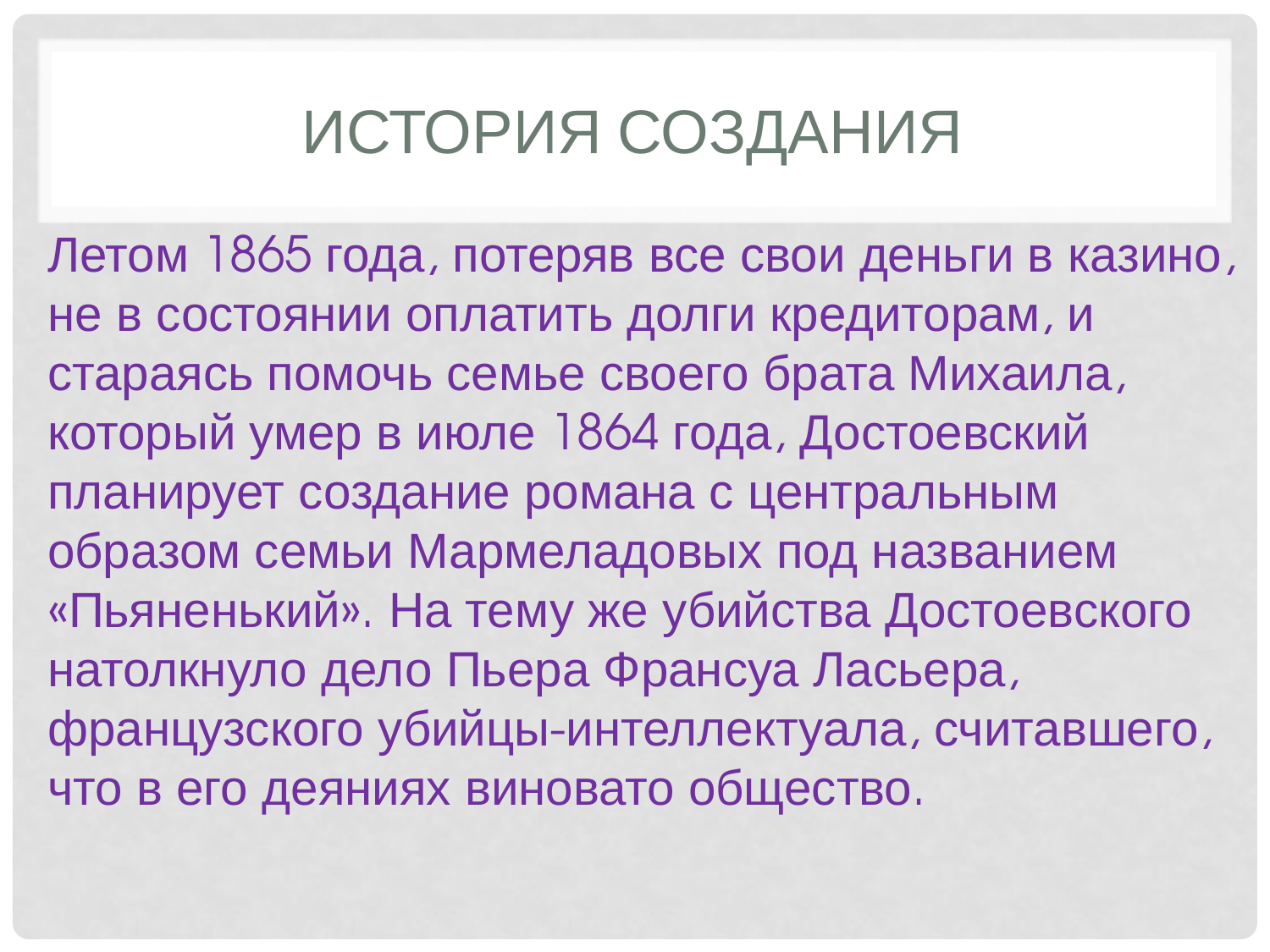

# История создания
Летом 1865 года, потеряв все свои деньги в казино, не в состоянии оплатить долги кредиторам, и стараясь помочь семье своего брата Михаила, который умер в июле 1864 года, Достоевский планирует создание романа с центральным образом семьи Мармеладовых под названием «Пьяненький». На тему же убийства Достоевского натолкнуло дело Пьера Франсуа Ласьера, французского убийцы-интеллектуала, считавшего, что в его деяниях виновато общество.